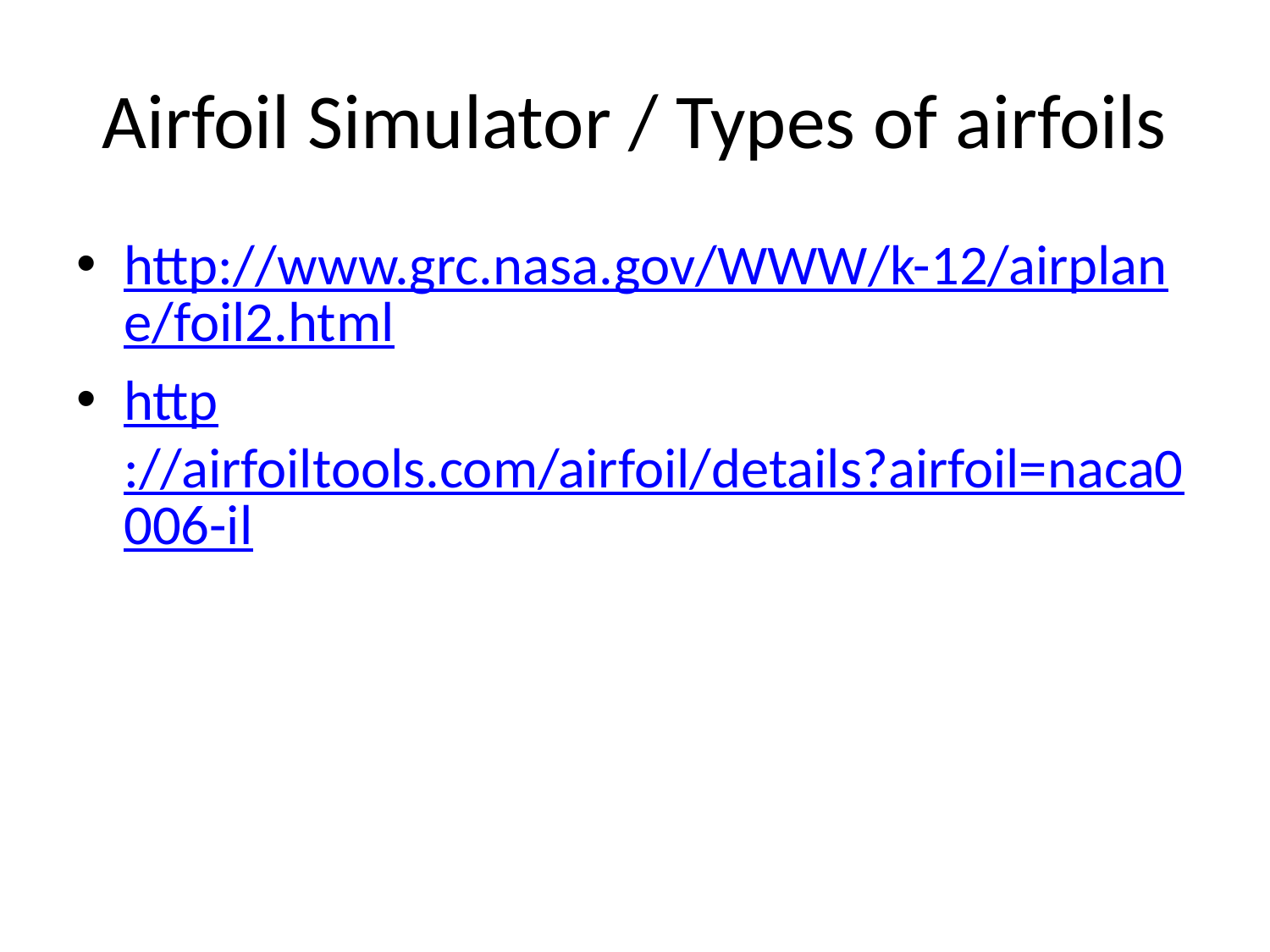

# Airfoil Simulator / Types of airfoils
http://www.grc.nasa.gov/WWW/k-12/airplane/foil2.html
http://airfoiltools.com/airfoil/details?airfoil=naca0006-il